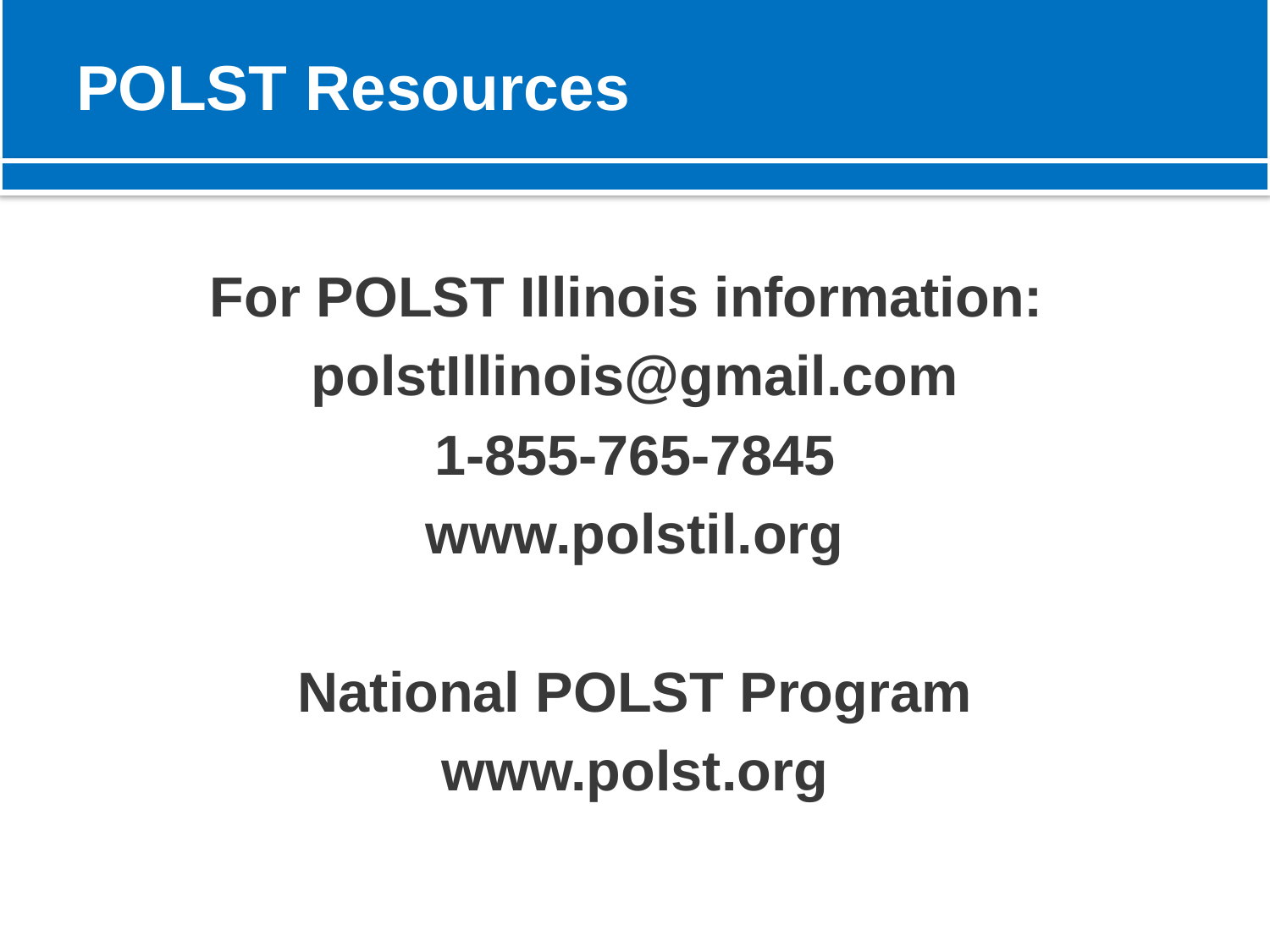

# POLST Resources
For POLST Illinois information:
polstIllinois@gmail.com
1-855-765-7845
www.polstil.org

National POLST Program
www.polst.org